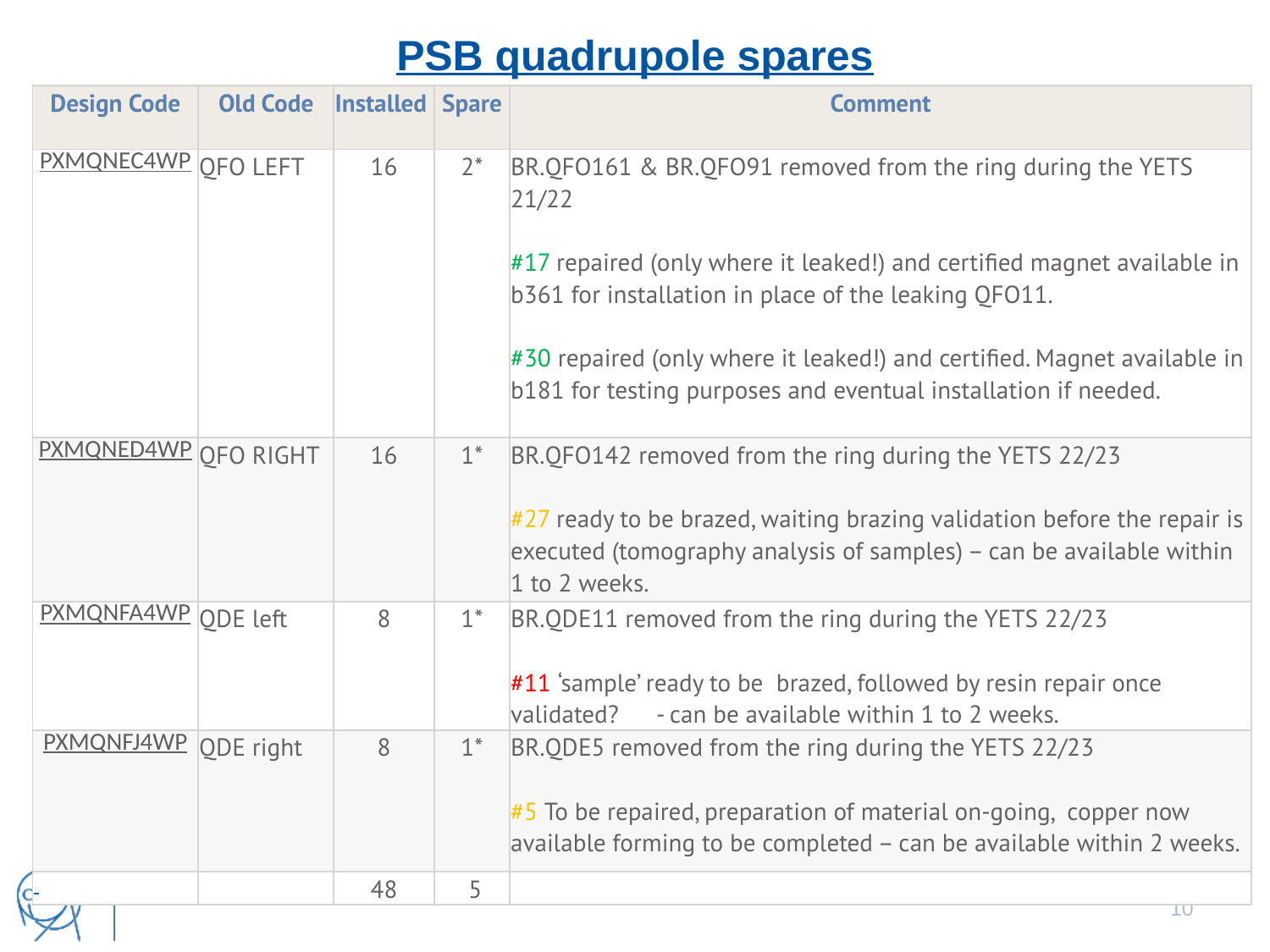

PSB quadrupole spares
| Design Code | Old Code | Installed | Spare | Comment |
| --- | --- | --- | --- | --- |
| PXMQNEC4WP | QFO LEFT | 16 | 2\* | BR.QFO161 & BR.QFO91 removed from the ring during the YETS 21/22 #17 repaired (only where it leaked!) and certified magnet available in b361 for installation in place of the leaking QFO11. #30 repaired (only where it leaked!) and certified. Magnet available in b181 for testing purposes and eventual installation if needed. |
| PXMQNED4WP | QFO RIGHT | 16 | 1\* | BR.QFO142 removed from the ring during the YETS 22/23 #27 ready to be brazed, waiting brazing validation before the repair is executed (tomography analysis of samples) – can be available within 1 to 2 weeks. |
| PXMQNFA4WP | QDE left | 8 | 1\* | BR.QDE11 removed from the ring during the YETS 22/23 #11 ‘sample’ ready to be brazed, followed by resin repair once validated? - can be available within 1 to 2 weeks. |
| PXMQNFJ4WP | QDE right | 8 | 1\* | BR.QDE5 removed from the ring during the YETS 22/23 #5 To be repaired, preparation of material on-going, copper now available forming to be completed – can be available within 2 weeks. |
|  |  | 48 | 5 |  |
10